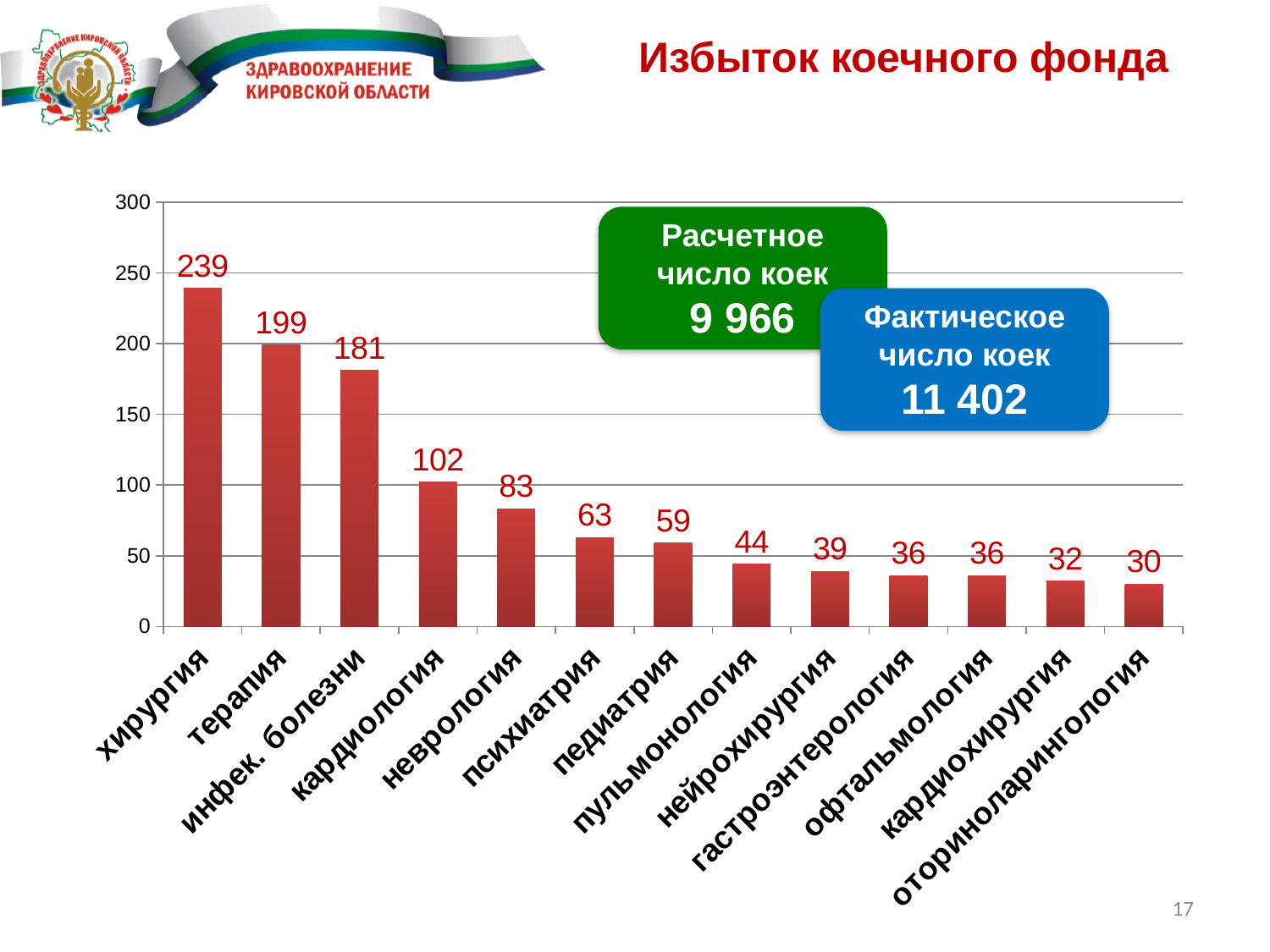

# Избыток коечного фонда

### Chart

| Category | Ряд 1 |
|---|---|
| хирургия | 239.0 |
| терапия | 199.0 |
| инфек. болезни | 181.0 |
| кардиология | 102.0 |
| неврология | 83.0 |
| психиатрия | 63.0 |
| педиатрия | 59.0 |
| пульмонология | 44.0 |
| нейрохирургия | 39.0 |
| гастроэнтерология | 36.0 |
| офтальмология | 36.0 |
| кардиохирургия | 32.0 |
| оториноларингология | 30.0 |
Расчетное число коек
9 966
Фактическое число коек
11 402
17